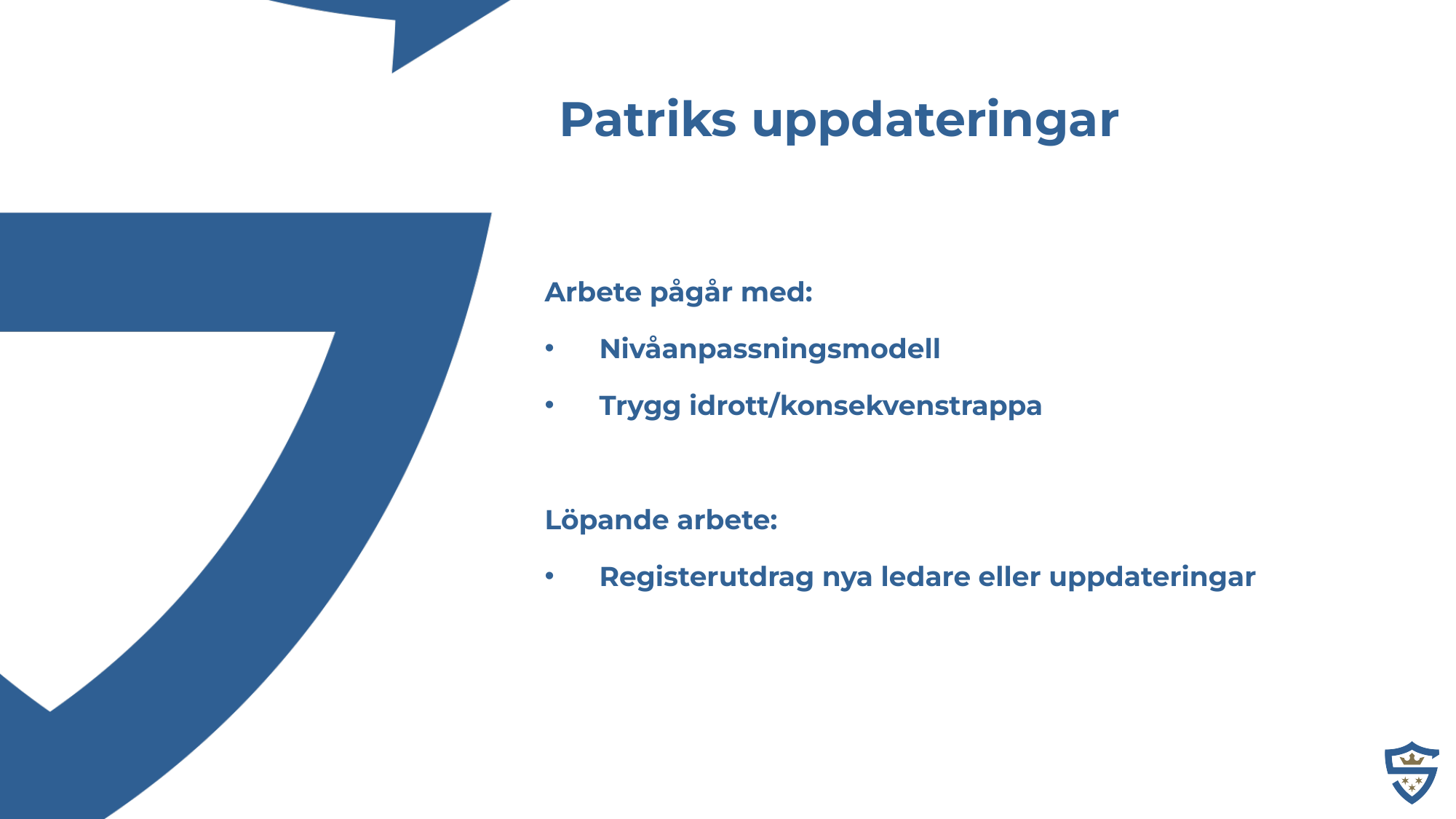

Patriks uppdateringar
Arbete pågår med:
Nivåanpassningsmodell
Trygg idrott/konsekvenstrappa

Löpande arbete:
Registerutdrag nya ledare eller uppdateringar